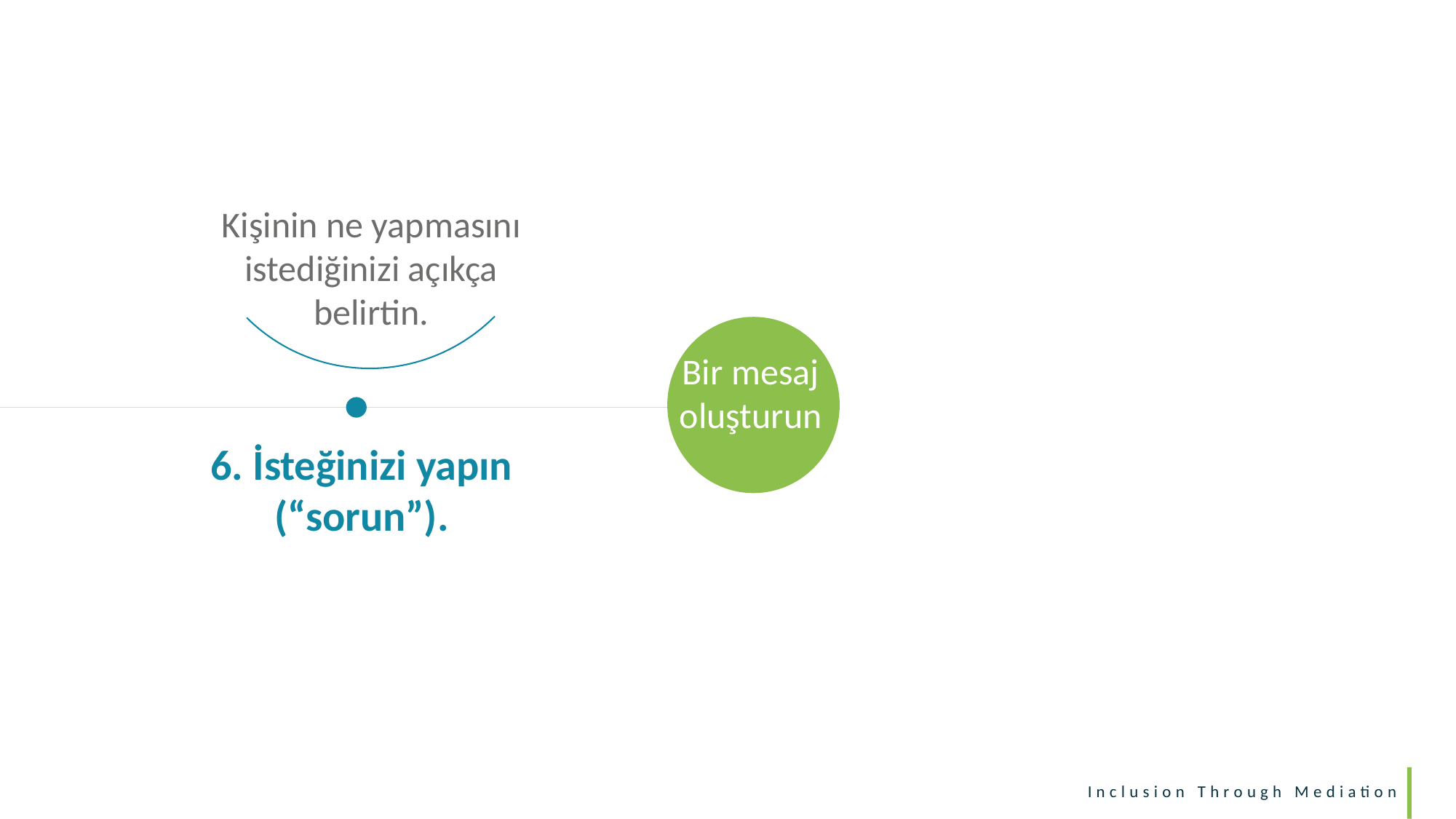

Kişinin ne yapmasını istediğinizi açıkça belirtin.
Understand the parties
Bir mesaj oluşturun
6. İsteğinizi yapın (“sorun”).